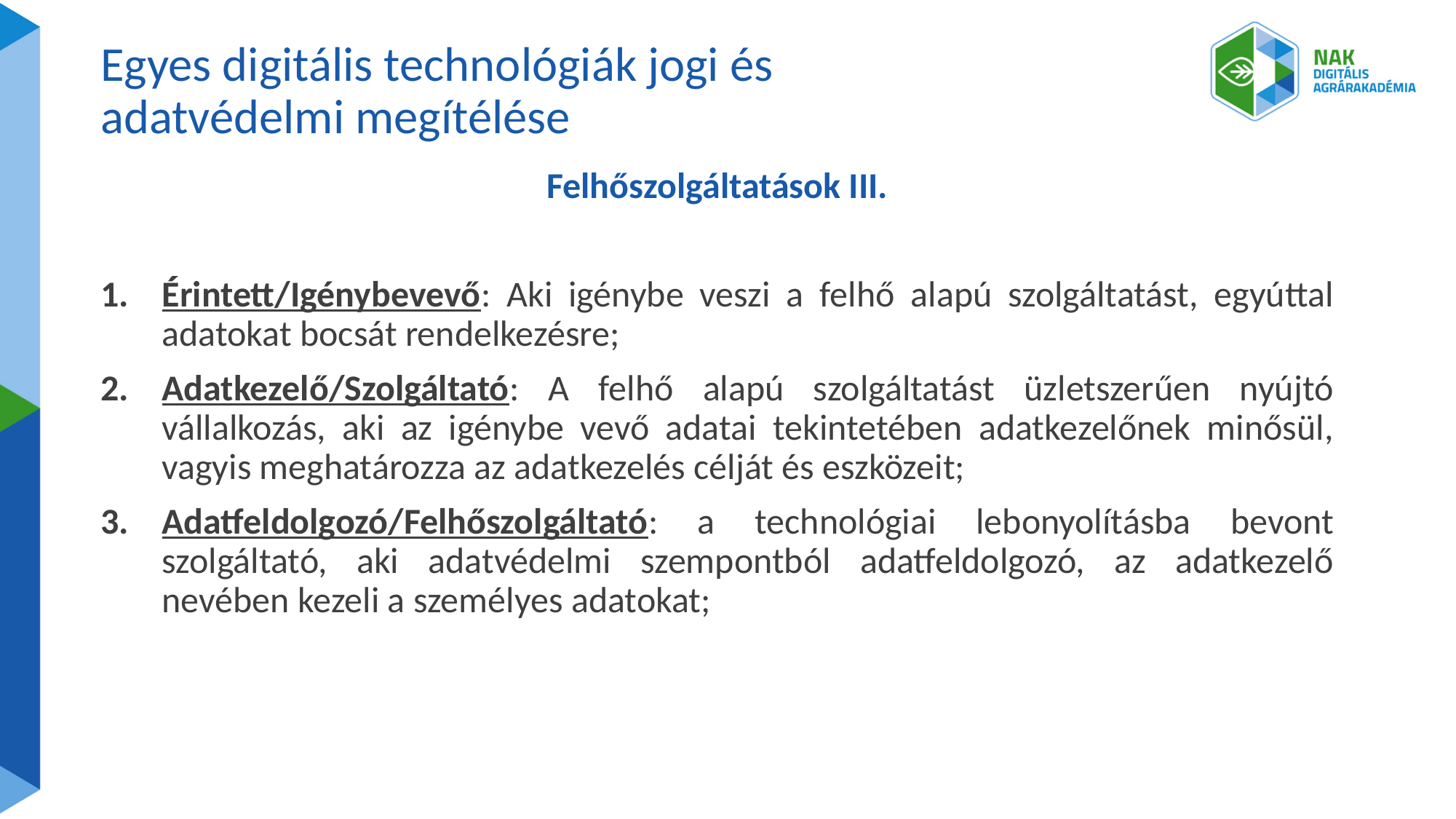

# Egyes digitális technológiák jogi és adatvédelmi megítélése
Felhőszolgáltatások III.

Érintett/Igénybevevő: Aki igénybe veszi a felhő alapú szolgáltatást, egyúttal adatokat bocsát rendelkezésre;
Adatkezelő/Szolgáltató: A felhő alapú szolgáltatást üzletszerűen nyújtó vállalkozás, aki az igénybe vevő adatai tekintetében adatkezelőnek minősül, vagyis meghatározza az adatkezelés célját és eszközeit;
Adatfeldolgozó/Felhőszolgáltató: a technológiai lebonyolításba bevont szolgáltató, aki adatvédelmi szempontból adatfeldolgozó, az adatkezelő nevében kezeli a személyes adatokat;